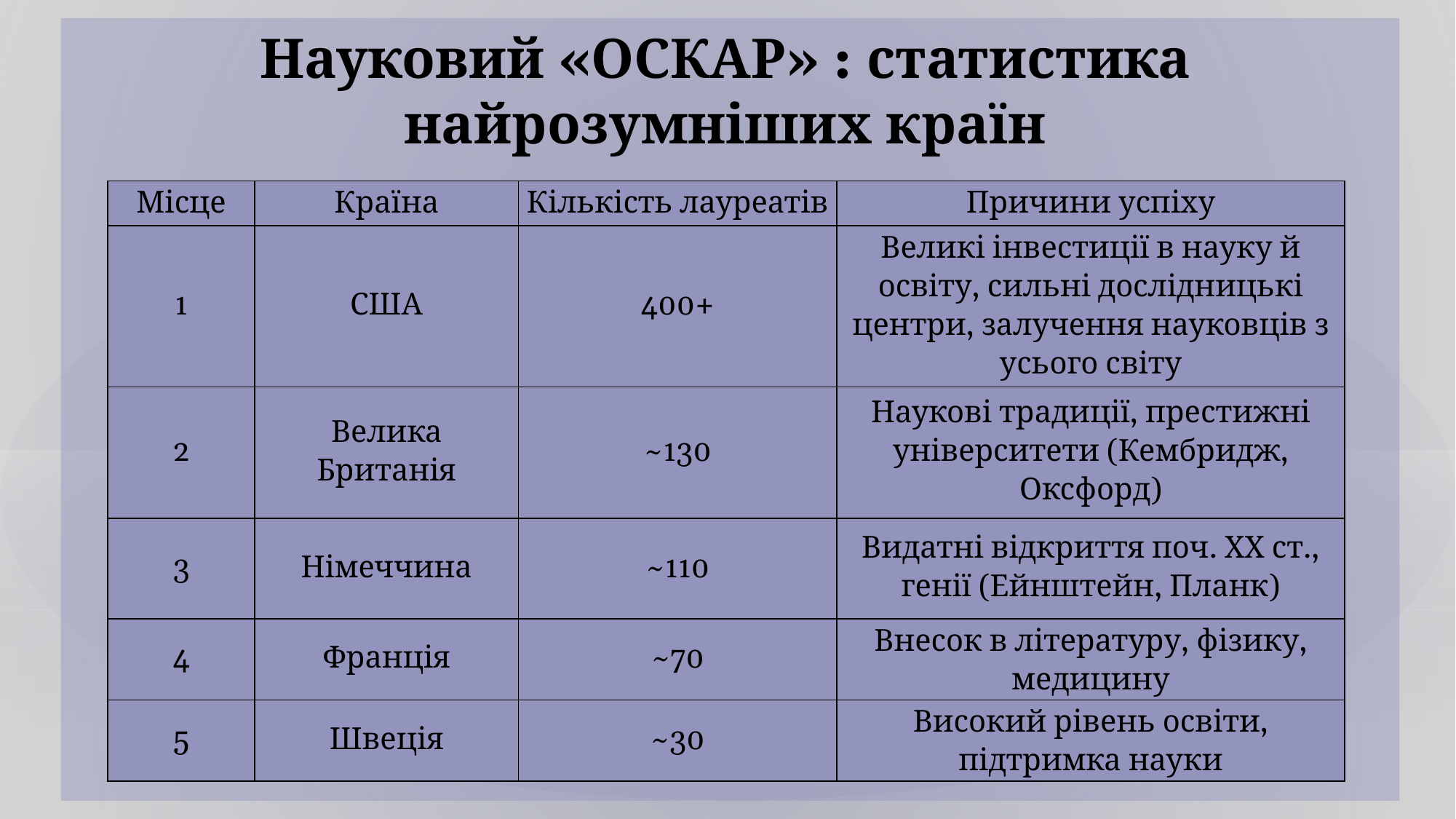

Науковий «ОСКАР» : статистика найрозумніших країн

| Місце | Країна | Кількість лауреатів | Причини успіху |
| --- | --- | --- | --- |
| 1 | США | 400+ | Великі інвестиції в науку й освіту, сильні дослідницькі центри, залучення науковців з усього світу |
| 2 | Велика Британія | ~130 | Наукові традиції, престижні університети (Кембридж, Оксфорд) |
| 3 | Німеччина | ~110 | Видатні відкриття поч. ХХ ст., генії (Ейнштейн, Планк) |
| 4 | Франція | ~70 | Внесок в літературу, фізику, медицину |
| 5 | Швеція | ~30 | Високий рівень освіти, підтримка науки |